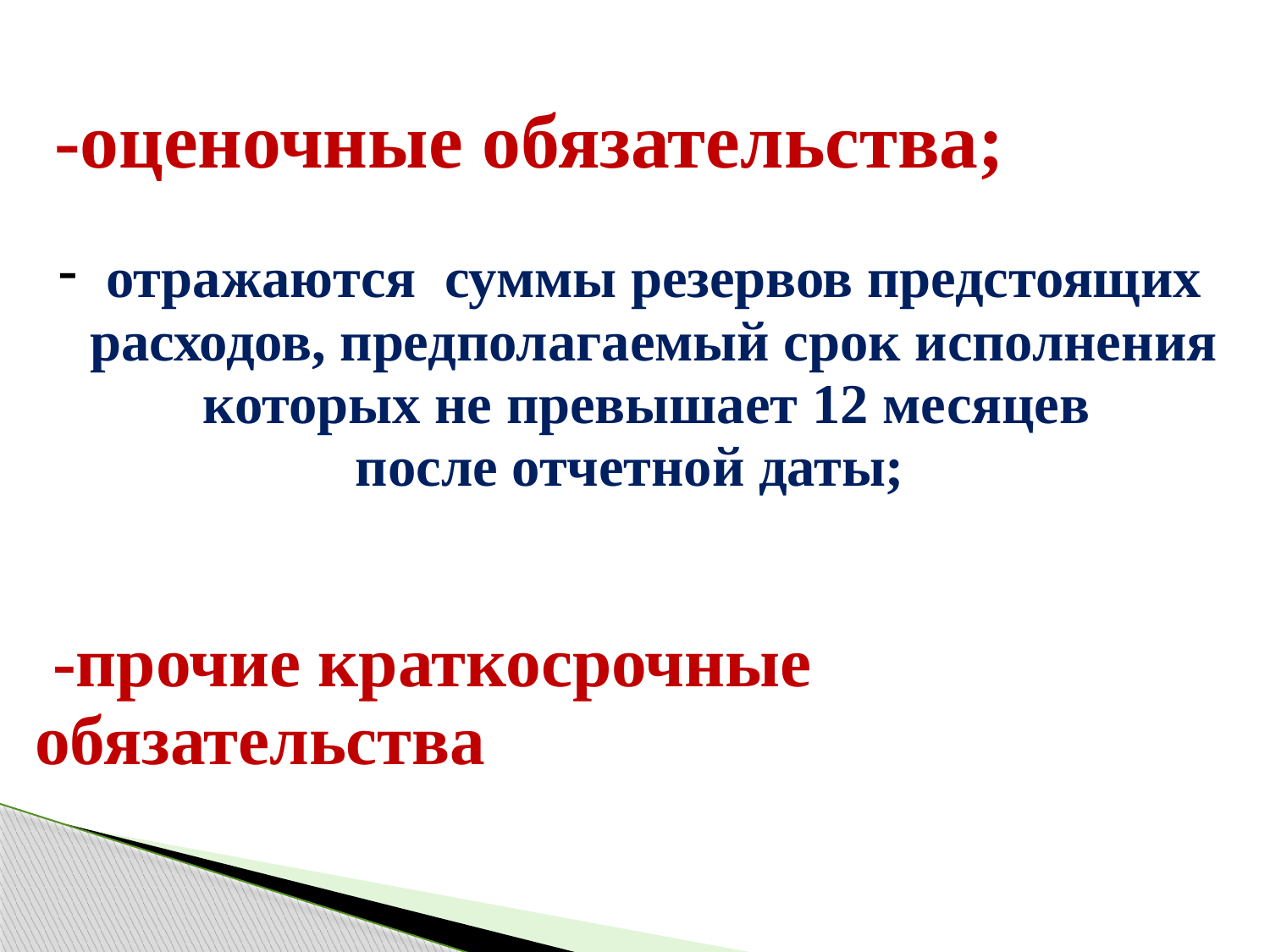

| -оценочные обязательства; отражаются суммы резервов предстоящих расходов, предполагаемый срок исполнения которых не превышает 12 месяцев после отчетной даты; -прочие краткосрочные обязательства |
| --- |